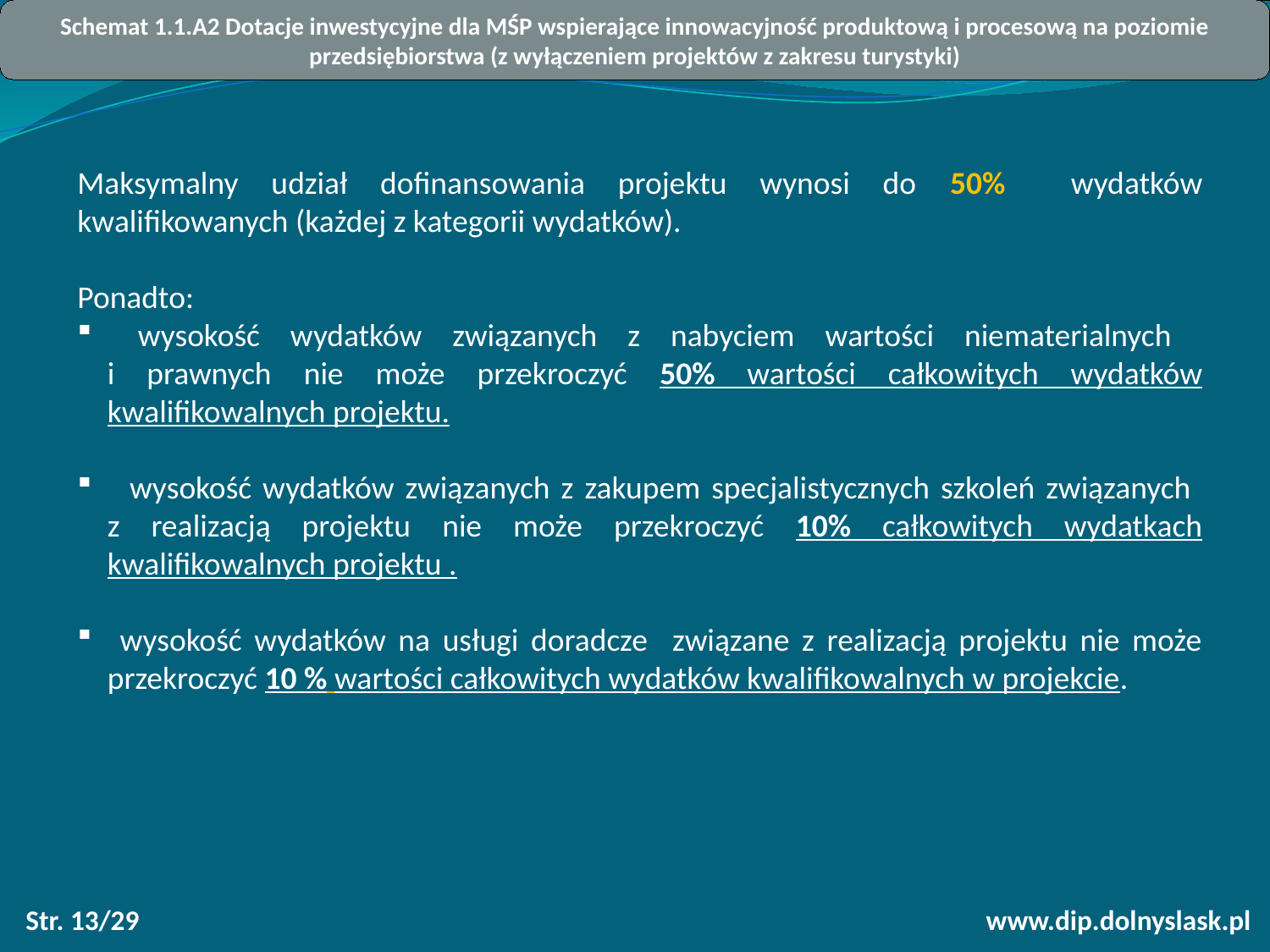

Schemat 1.1.A2 Dotacje inwestycyjne dla MŚP wspierające innowacyjność produktową i procesową na poziomie przedsiębiorstwa (z wyłączeniem projektów z zakresu turystyki)
Maksymalny udział dofinansowania projektu wynosi do 50%  wydatków kwalifikowanych (każdej z kategorii wydatków).

Ponadto:
 wysokość wydatków związanych z nabyciem wartości niematerialnych
i prawnych nie może przekroczyć 50% wartości całkowitych wydatków kwalifikowalnych projektu.

  wysokość wydatków związanych z zakupem specjalistycznych szkoleń związanych
z realizacją projektu nie może przekroczyć 10% całkowitych wydatkach kwalifikowalnych projektu .

 wysokość wydatków na usługi doradcze  związane z realizacją projektu nie może przekroczyć 10 % wartości całkowitych wydatków kwalifikowalnych w projekcie.

Str. 13/29
www.dip.dolnyslask.pl